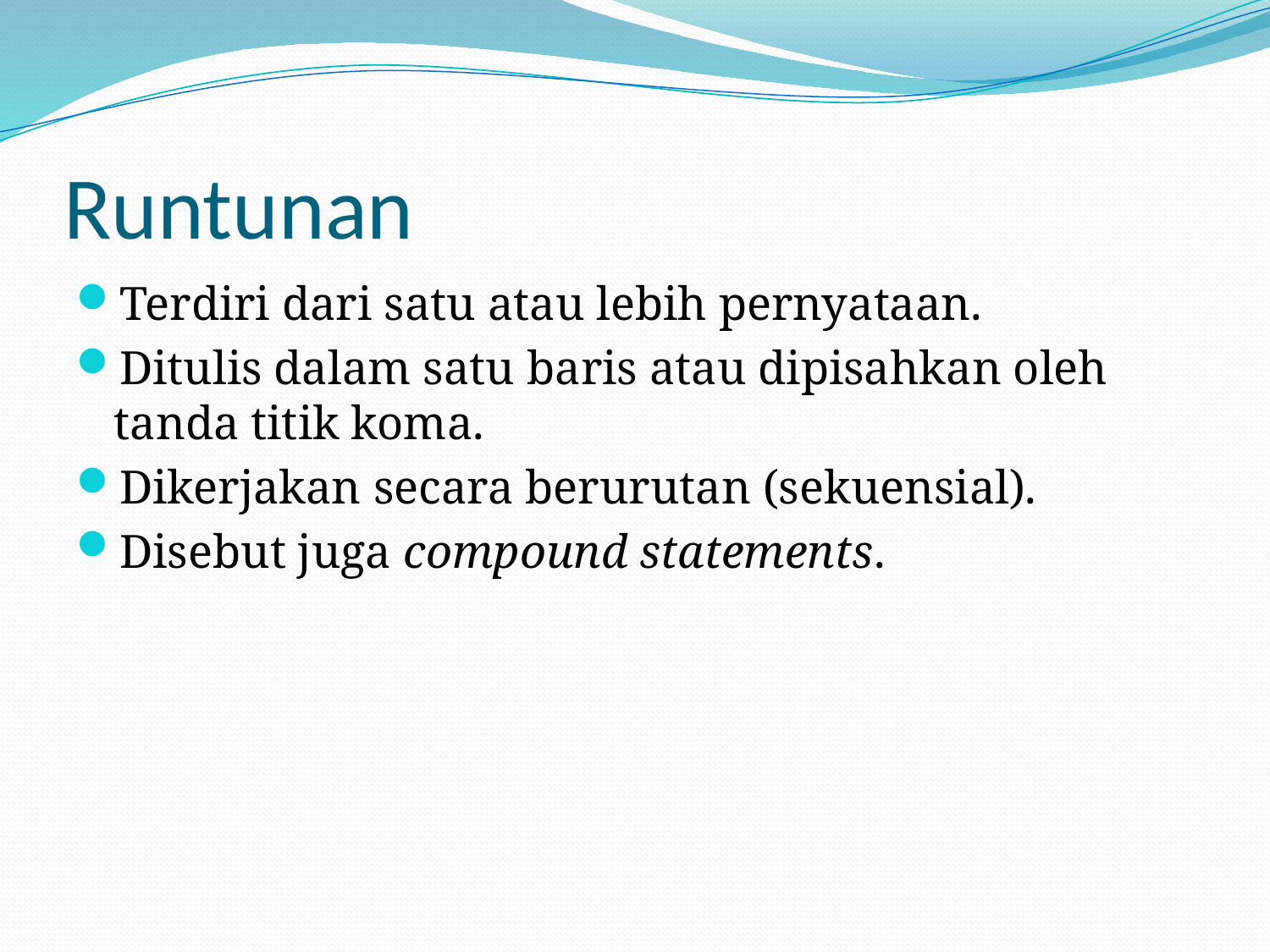

# Runtunan
Terdiri dari satu atau lebih pernyataan.
Ditulis dalam satu baris atau dipisahkan oleh tanda titik koma.
Dikerjakan secara berurutan (sekuensial).
Disebut juga compound statements.